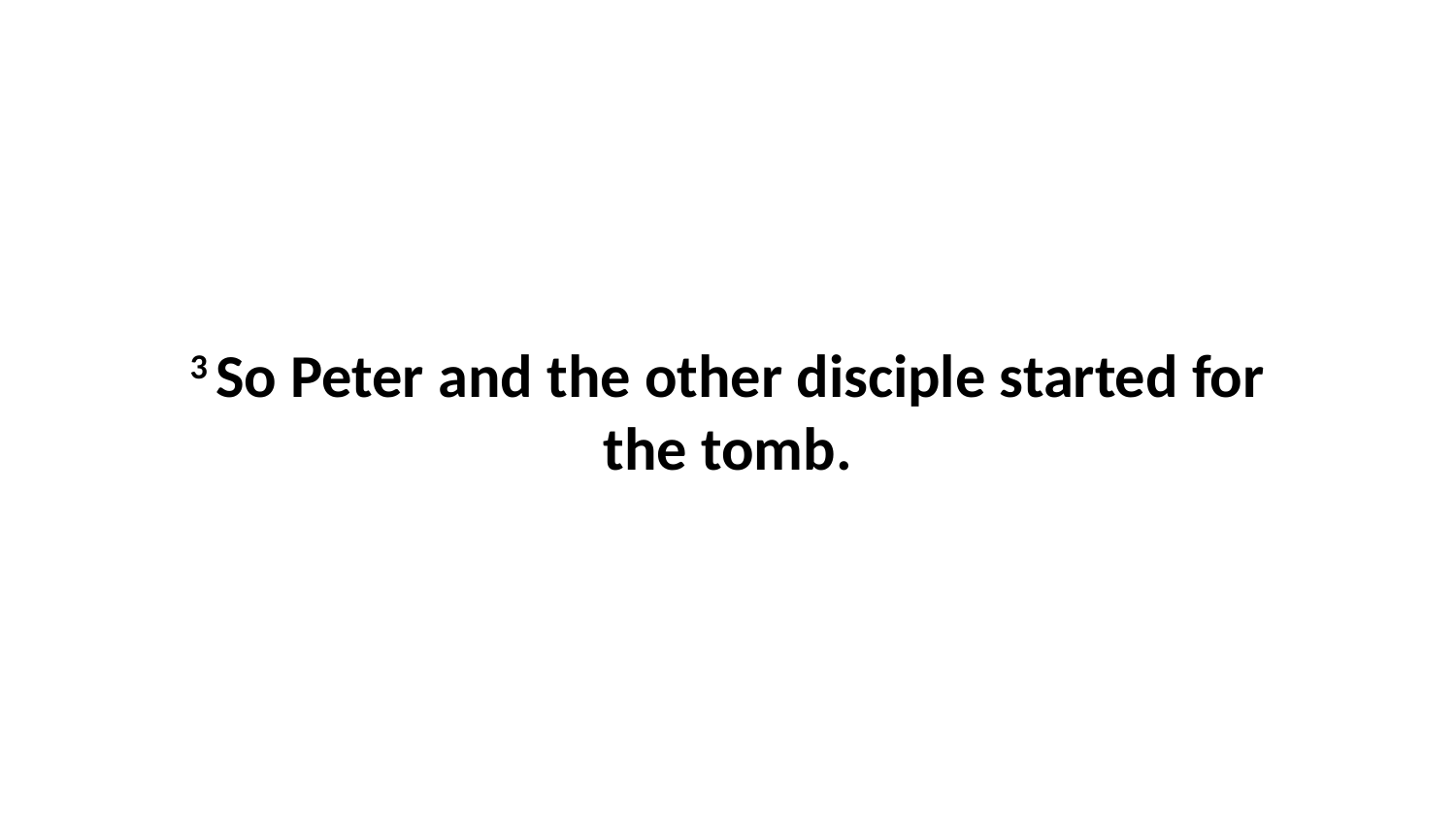

3 So Peter and the other disciple started for the tomb.